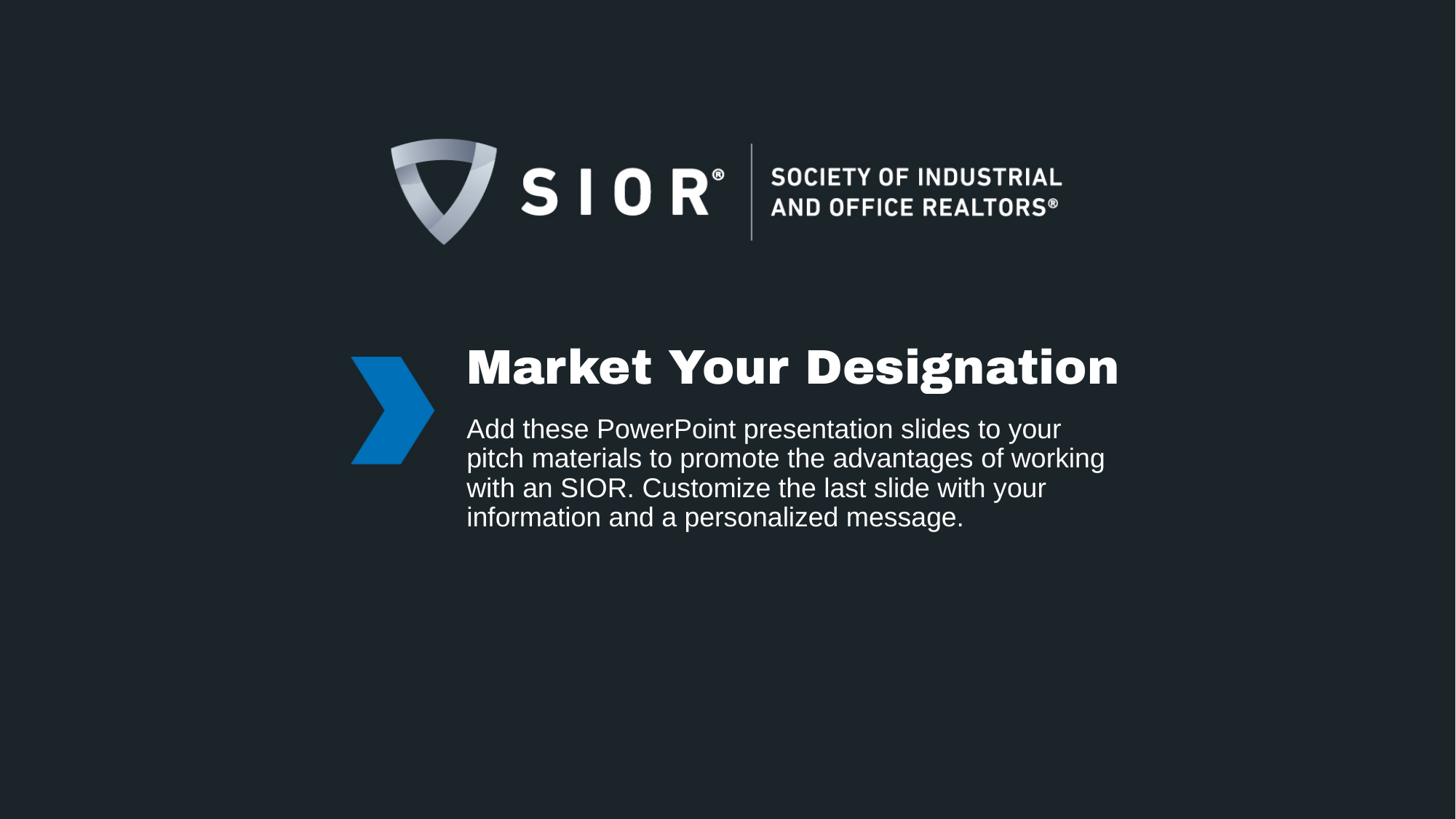

# Market Your Designation
Add these PowerPoint presentation slides to your pitch materials to promote the advantages of working with an SIOR. Customize the last slide with your information and a personalized message.